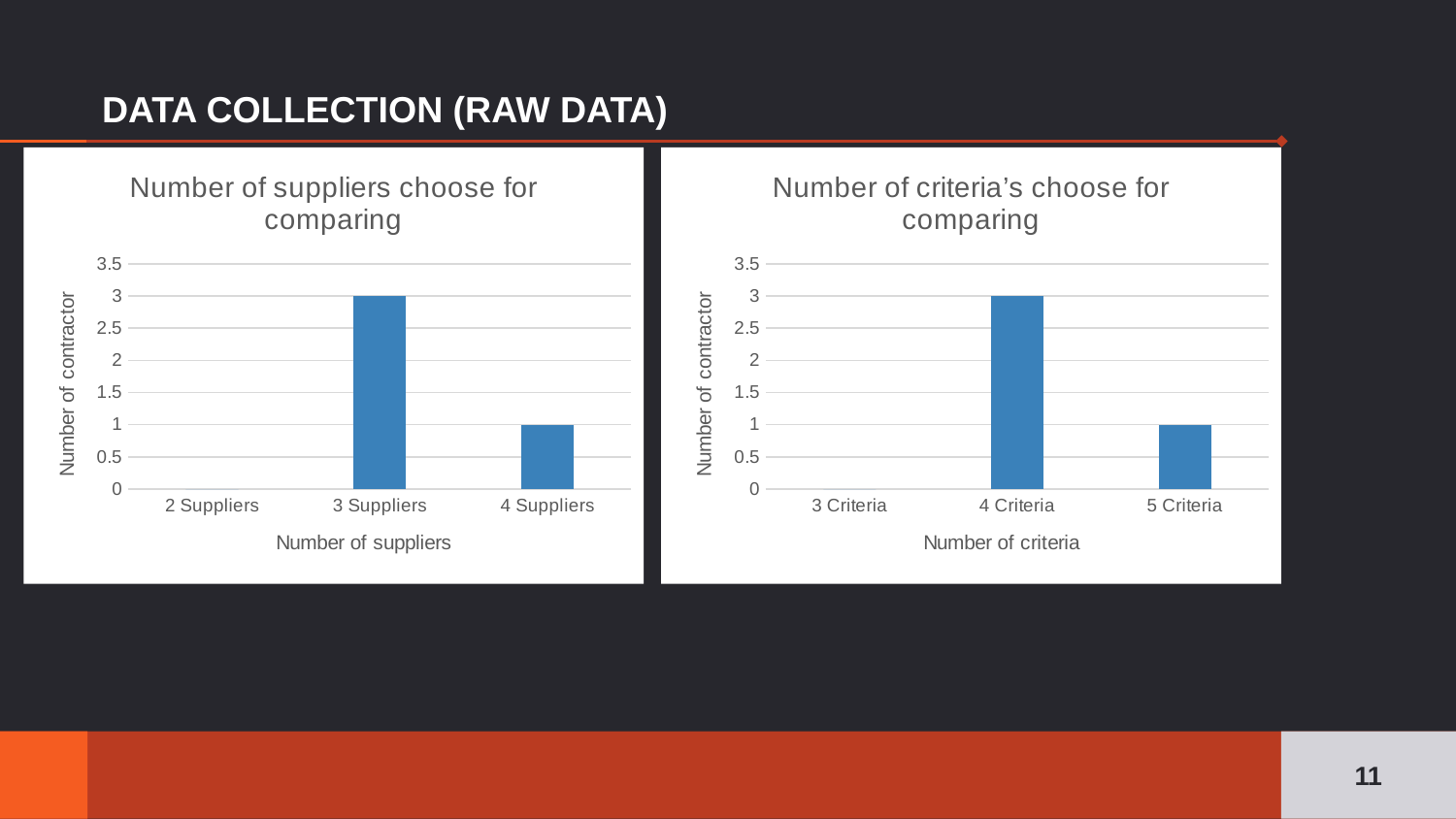

# DATA COLLECTION (RAW DATA)

### Chart:

| Category | Number of suppliers choose for comparing |
|---|---|
| 2 Suppliers | 0.0 |
| 3 Suppliers | 3.0 |
| 4 Suppliers | 1.0 |

### Chart: Number of criteria’s choose for comparing

| Category | Number of criterias choose for comparing |
|---|---|
| 3 Criteria | 0.0 |
| 4 Criteria | 3.0 |
| 5 Criteria | 1.0 |
11